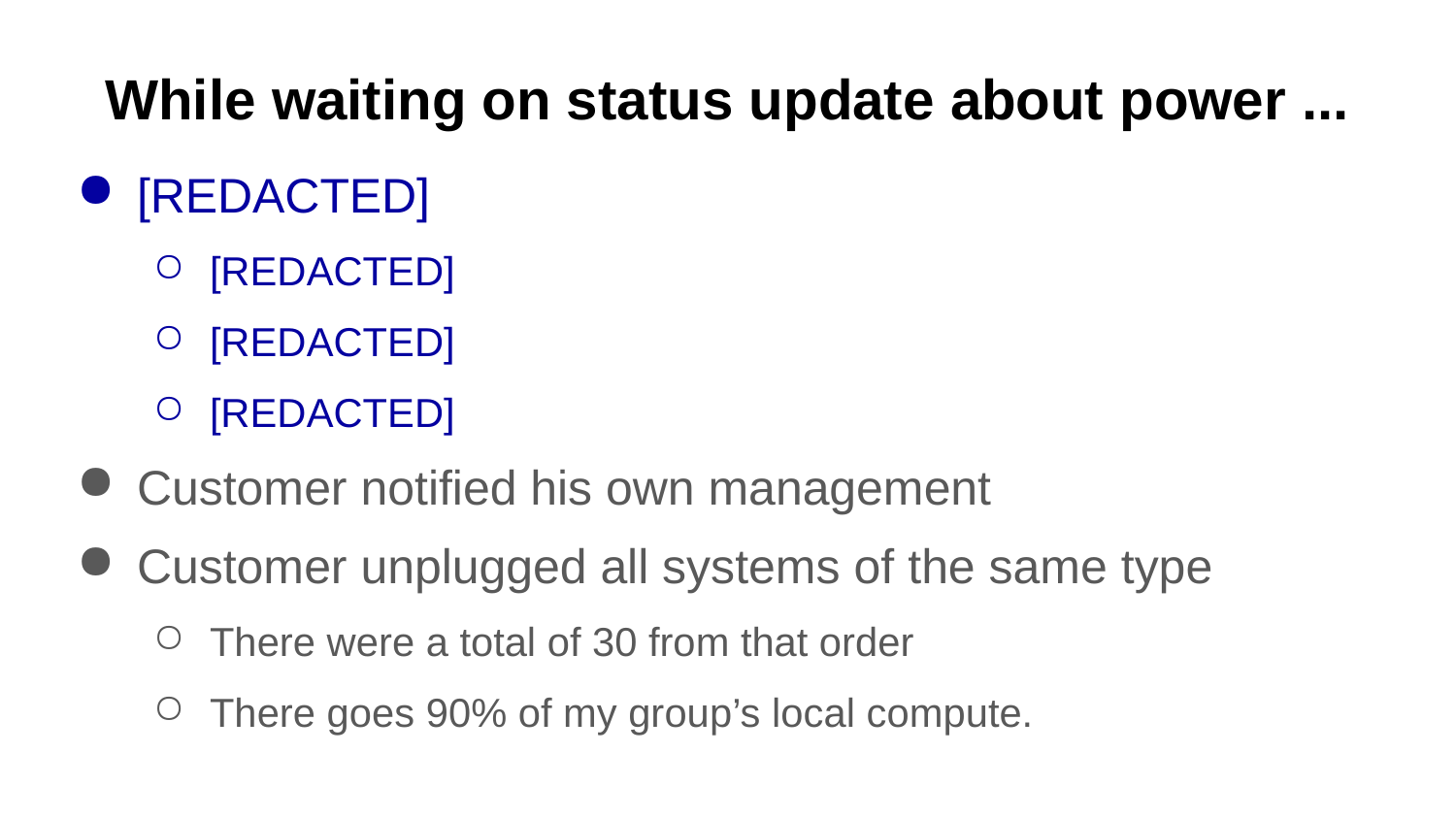

# While waiting on status update about power ...
[REDACTED]
[REDACTED]
[REDACTED]
[REDACTED]
Customer notified his own management
Customer unplugged all systems of the same type
There were a total of 30 from that order
There goes 90% of my group’s local compute.